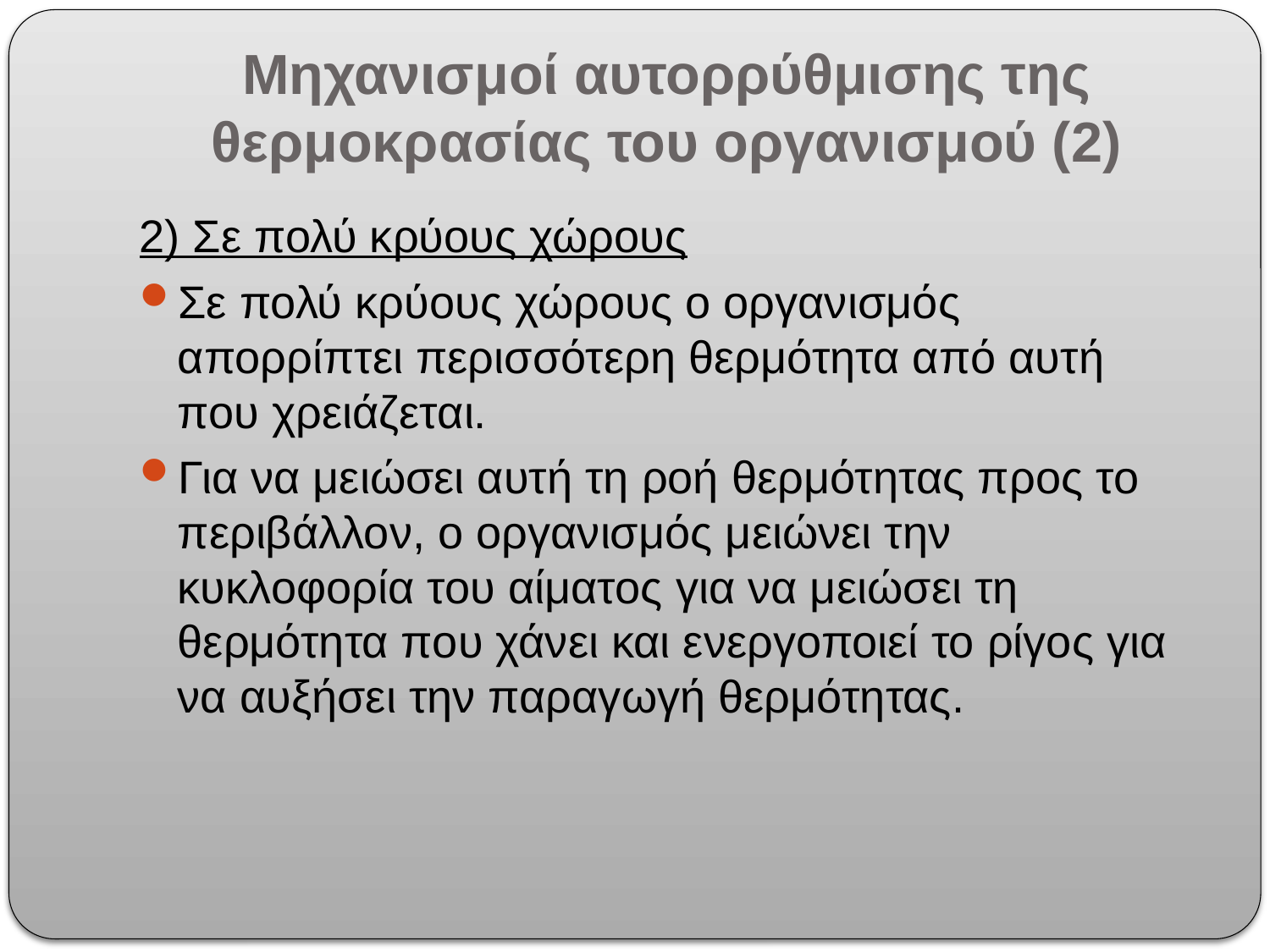

# Μηχανισμοί αυτορρύθμισης της θερμοκρασίας του οργανισμού (2)
2) Σε πολύ κρύους χώρους
Σε πολύ κρύους χώρους ο οργανισμός απορρίπτει περισσότερη θερμότητα από αυτή που χρειάζεται.
Για να μειώσει αυτή τη ροή θερμότητας προς το περιβάλλον, ο οργανισμός μειώνει την κυκλοφορία του αίματος για να μειώσει τη θερμότητα που χάνει και ενεργοποιεί το ρίγος για να αυξήσει την παραγωγή θερμότητας.